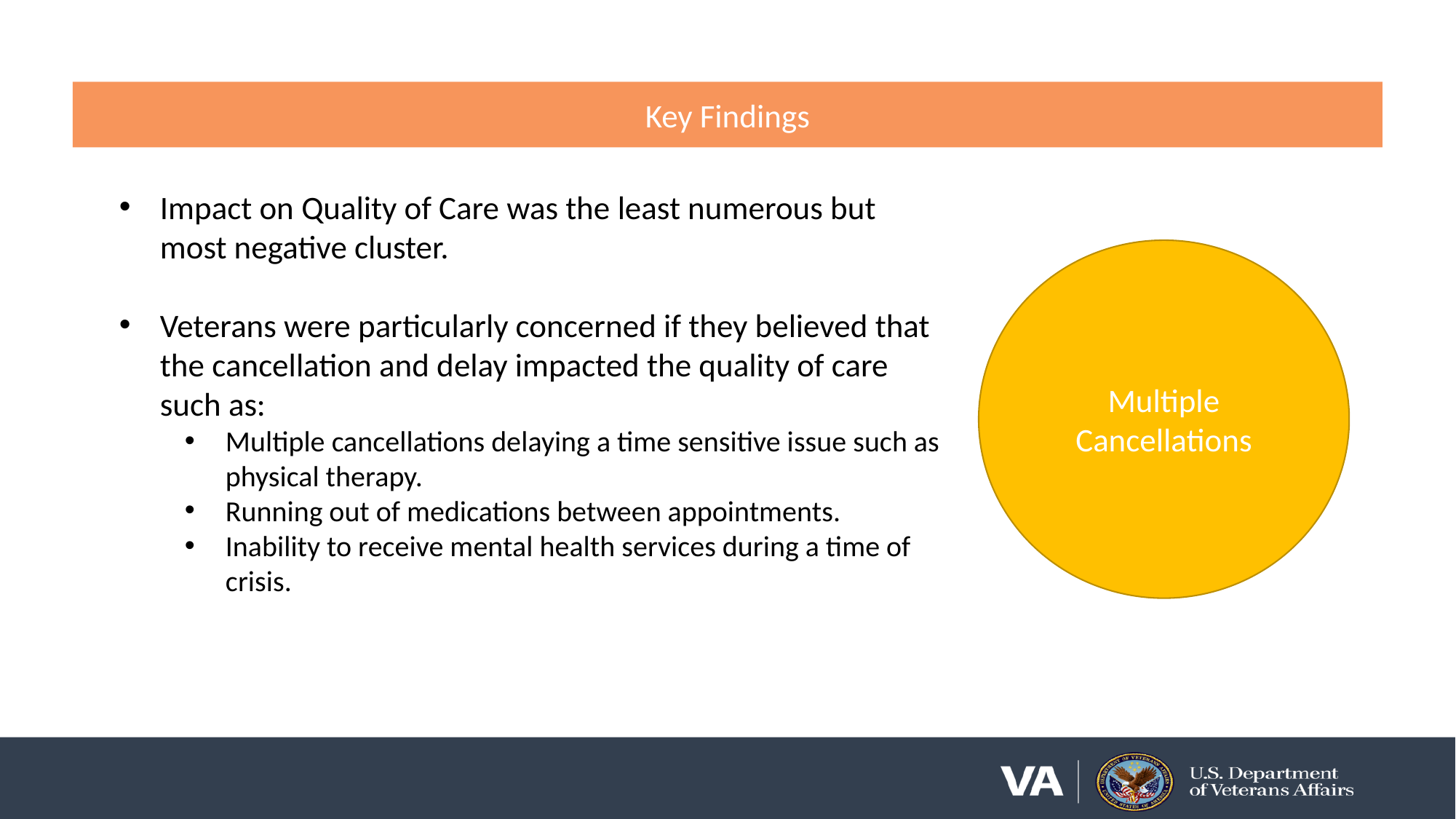

# Analysis of Impact on Quality of Care
Key Findings
Impact on Quality of Care was the least numerous but most negative cluster.

Veterans were particularly concerned if they believed that the cancellation and delay impacted the quality of care such as:
Multiple cancellations delaying a time sensitive issue such as physical therapy.
Running out of medications between appointments.
Inability to receive mental health services during a time of crisis.

Multiple Cancellations
12